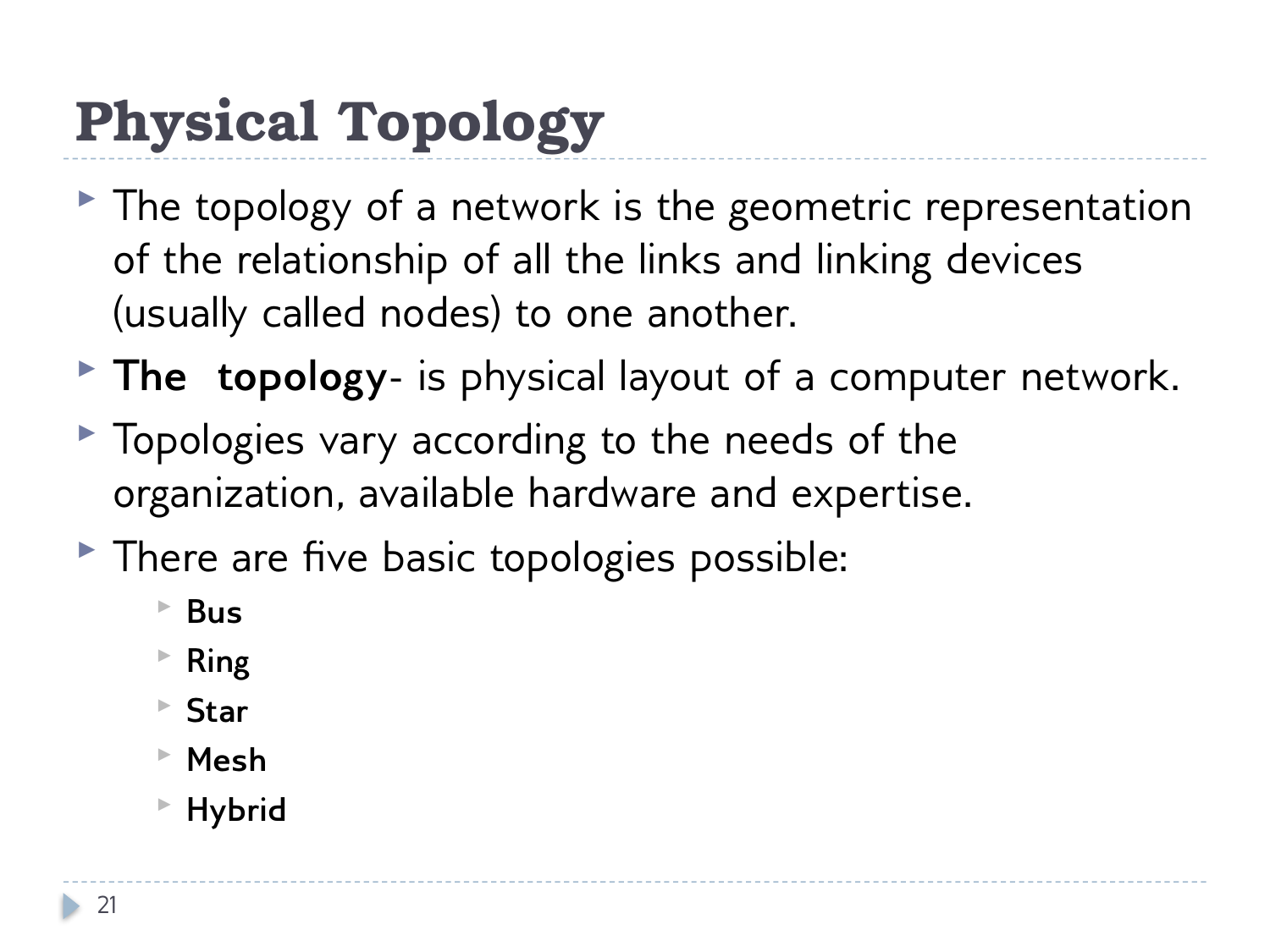

# Physical Topology
The topology of a network is the geometric representation of the relationship of all the links and linking devices (usually called nodes) to one another.
The  topology- is physical layout of a computer network.
Topologies vary according to the needs of the organization, available hardware and expertise.
There are five basic topologies possible:
Bus
Ring
Star
Mesh
Hybrid
21